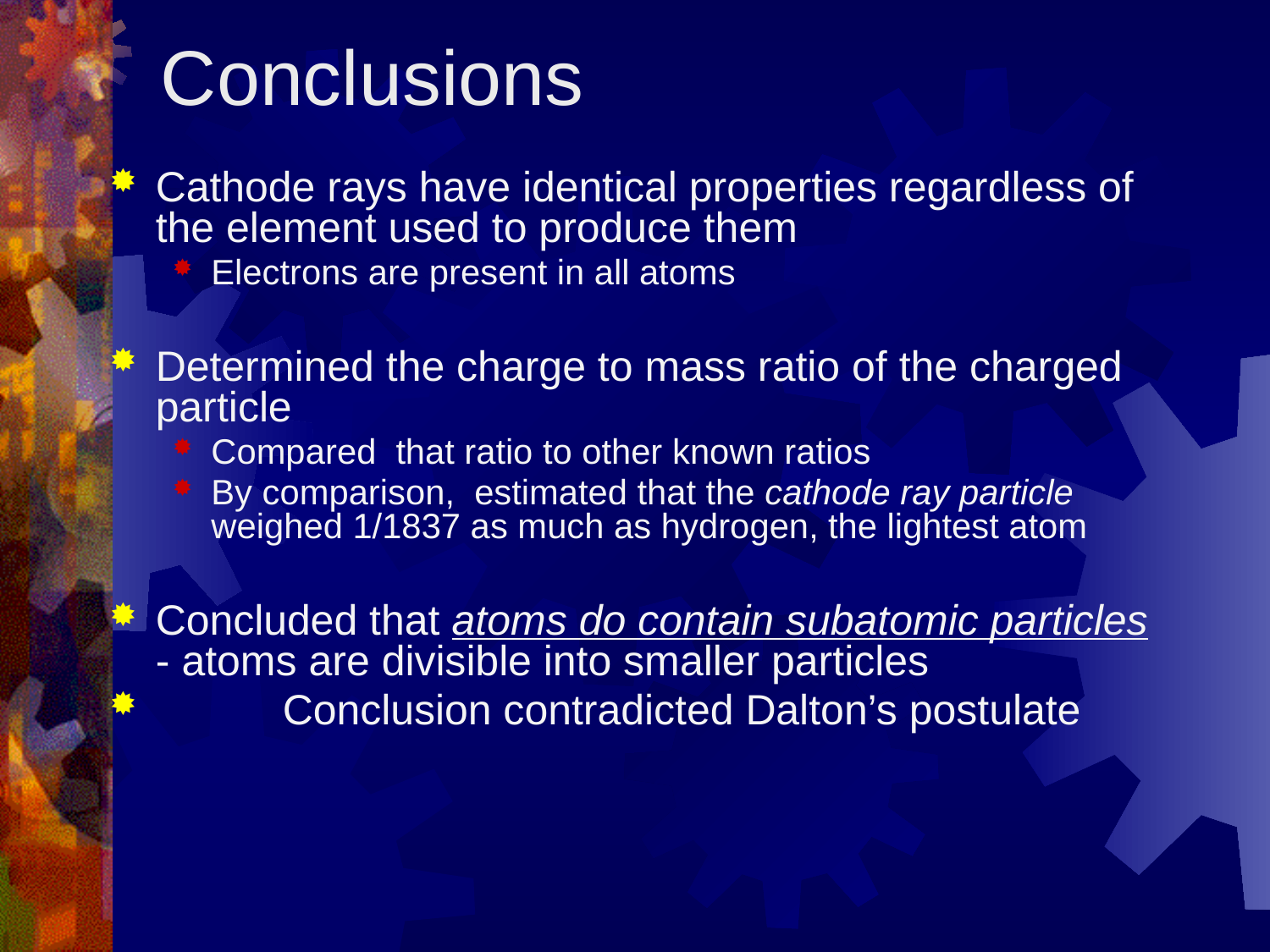

# Conclusions

Cathode rays have identical properties regardless of the element used to produce them
Electrons are present in all atoms

Determined the charge to mass ratio of the charged particle
Compared  that ratio to other known ratios
By comparison,  estimated that the cathode ray particle weighed 1/1837 as much as hydrogen, the lightest atom

Concluded that atoms do contain subatomic particles - atoms are divisible into smaller particles
 	Conclusion contradicted Dalton’s postulate